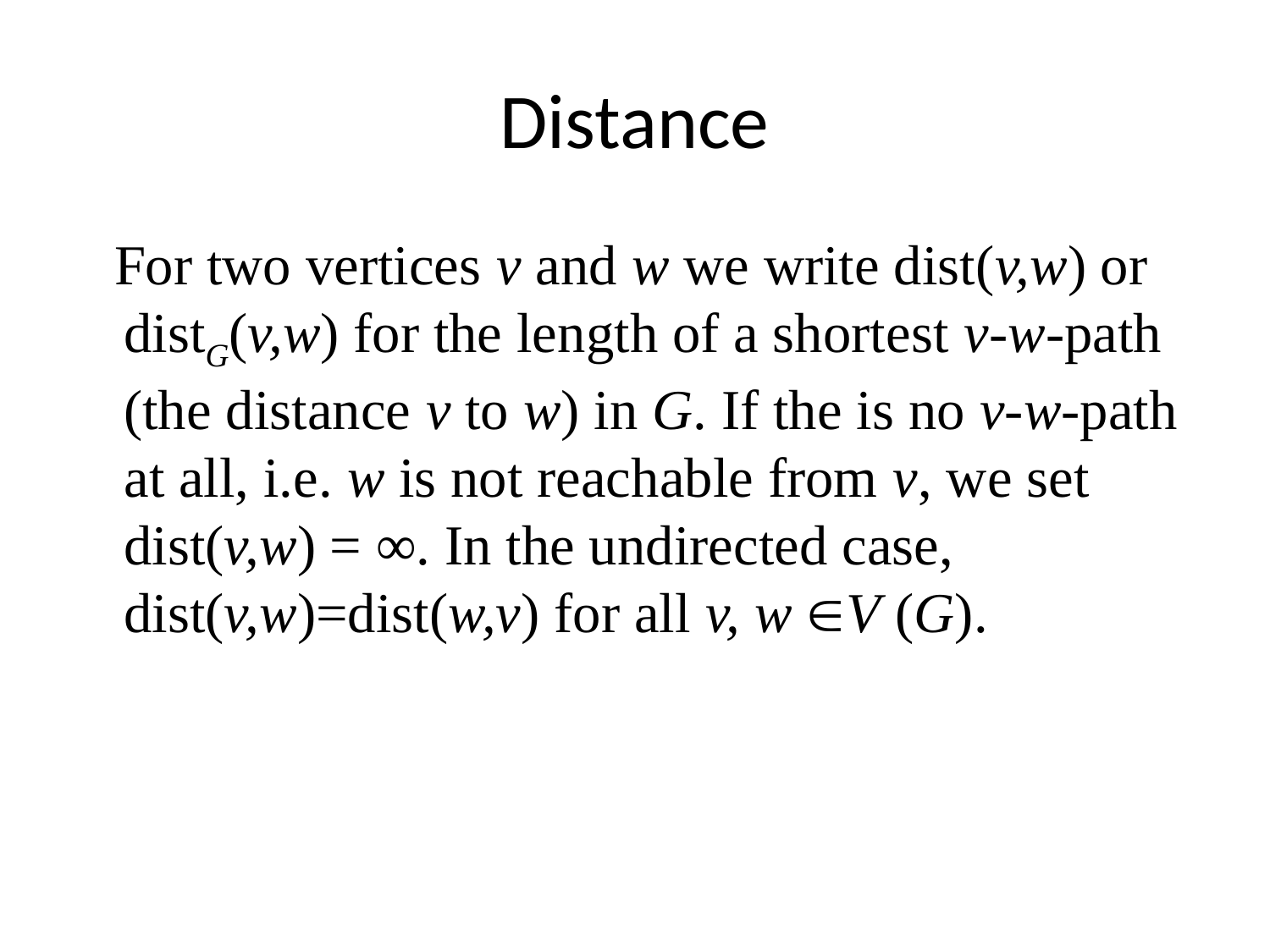

# Distance
   For two vertices v and w we write dist(v,w) or distG(v,w) for the length of a shortest v-w-path (the distance v to w) in G. If the is no v-w-path at all, i.e. w is not reachable from v, we set dist(v,w) = ∞. In the undirected case, dist(v,w)=dist(w,v) for all v, w ∈V (G).